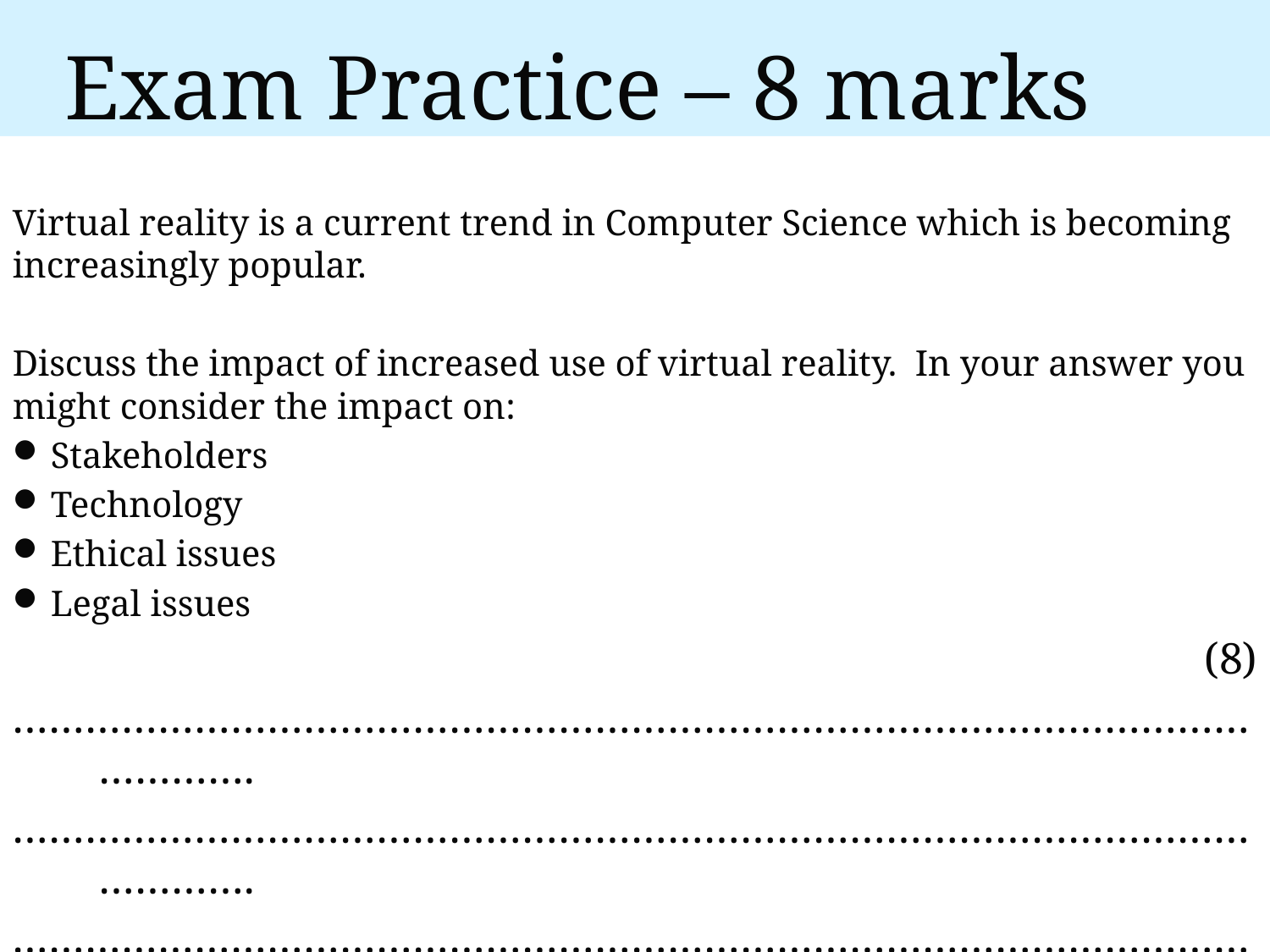

# Exam Practice – 8 marks

Virtual reality is a current trend in Computer Science which is becoming increasingly popular.

Discuss the impact of increased use of virtual reality.  In your answer you might consider the impact on:
Stakeholders
Technology
Ethical issues
Legal issues
(8)
…………………………………………………………………………………………………….
…………………………………………………………………………………………………….
…………………………………………………………………………………………………….
…………………………………………………………………………………………………….